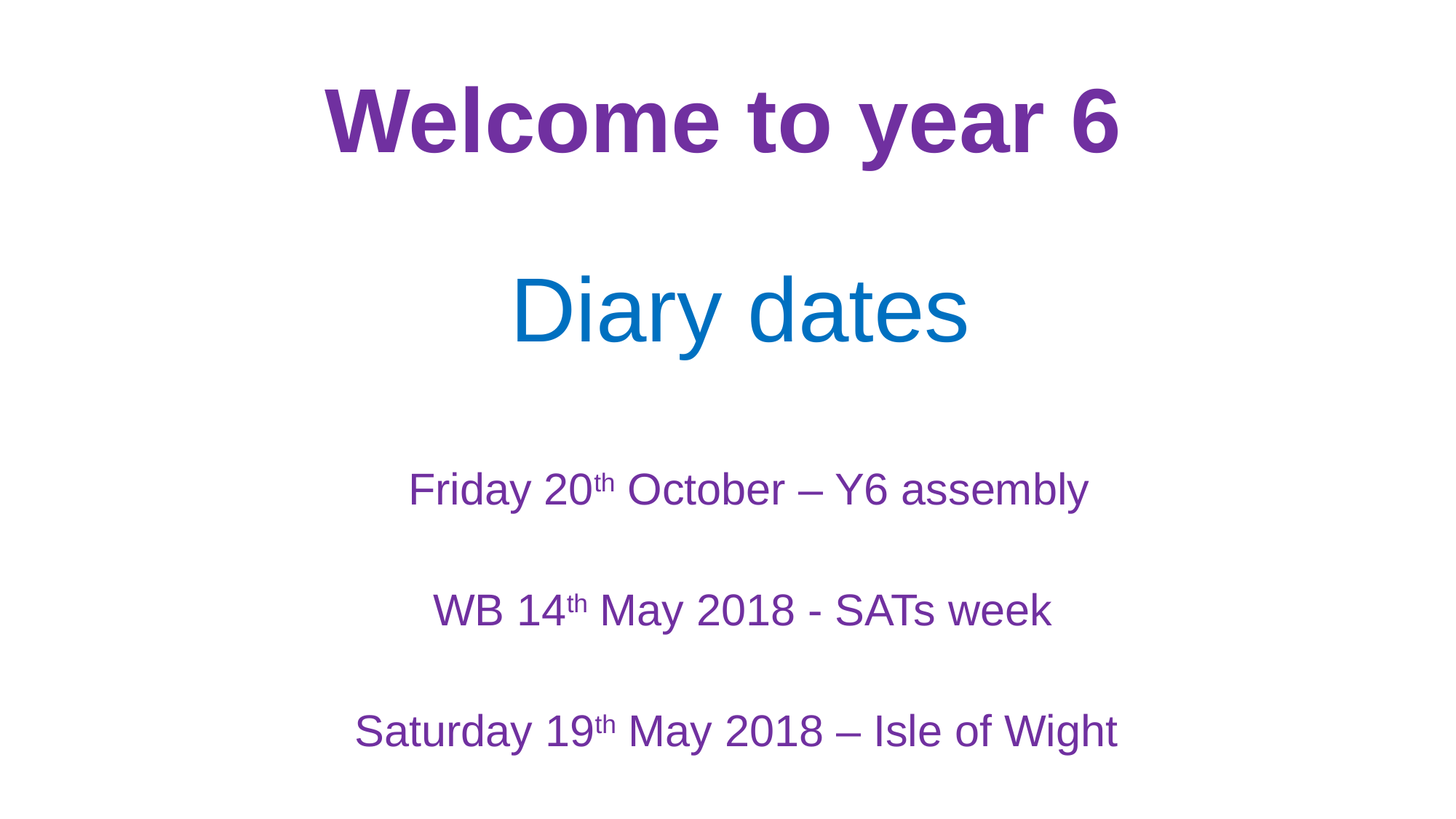

Welcome to year 6
# Diary dates
Friday 20th October – Y6 assembly
WB 14th May 2018 - SATs week
Saturday 19th May 2018 – Isle of Wight